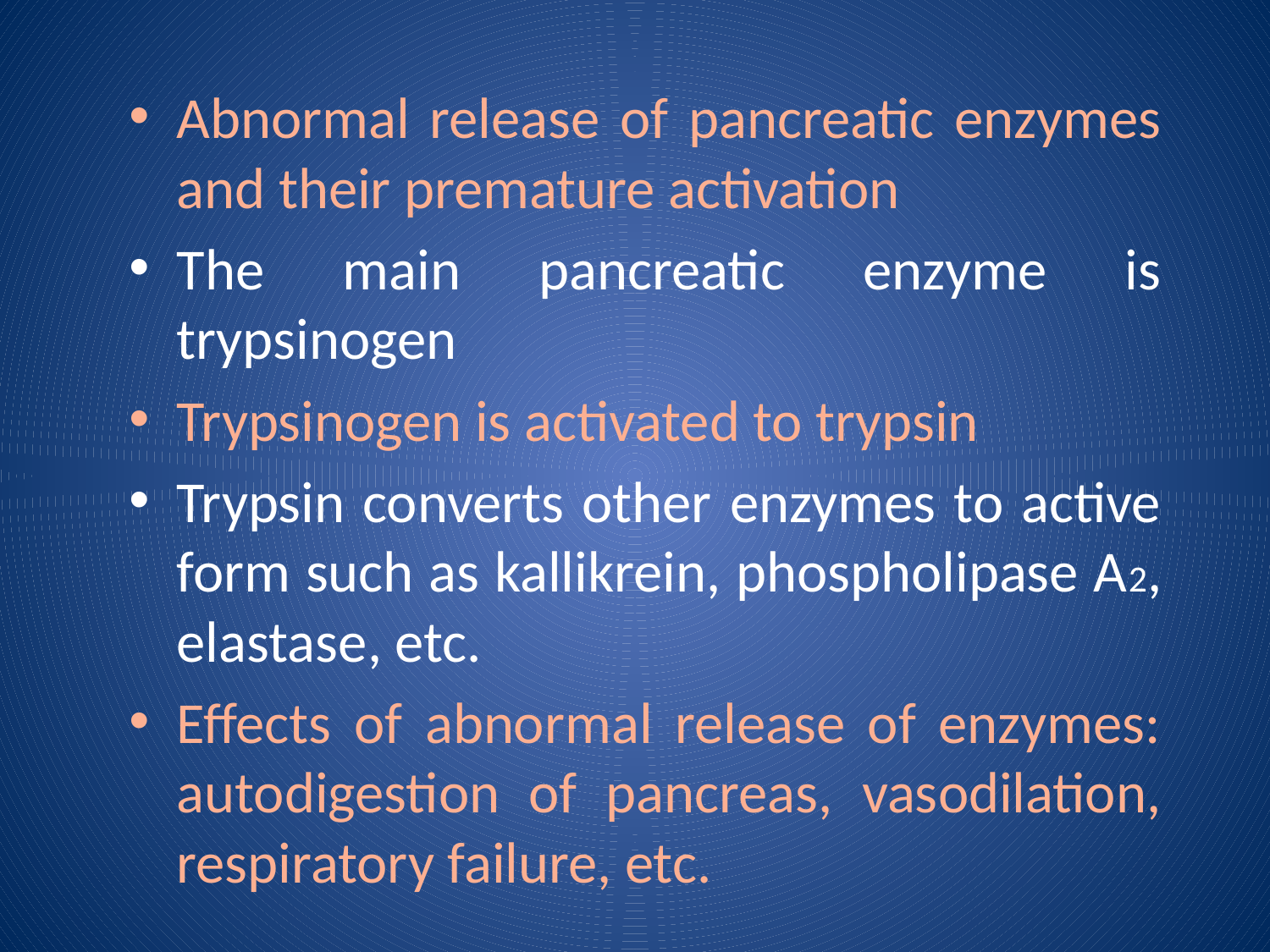

Abnormal release of pancreatic enzymes and their premature activation
The main pancreatic enzyme is trypsinogen
Trypsinogen is activated to trypsin
Trypsin converts other enzymes to active form such as kallikrein, phospholipase A2, elastase, etc.
Effects of abnormal release of enzymes: autodigestion of pancreas, vasodilation, respiratory failure, etc.